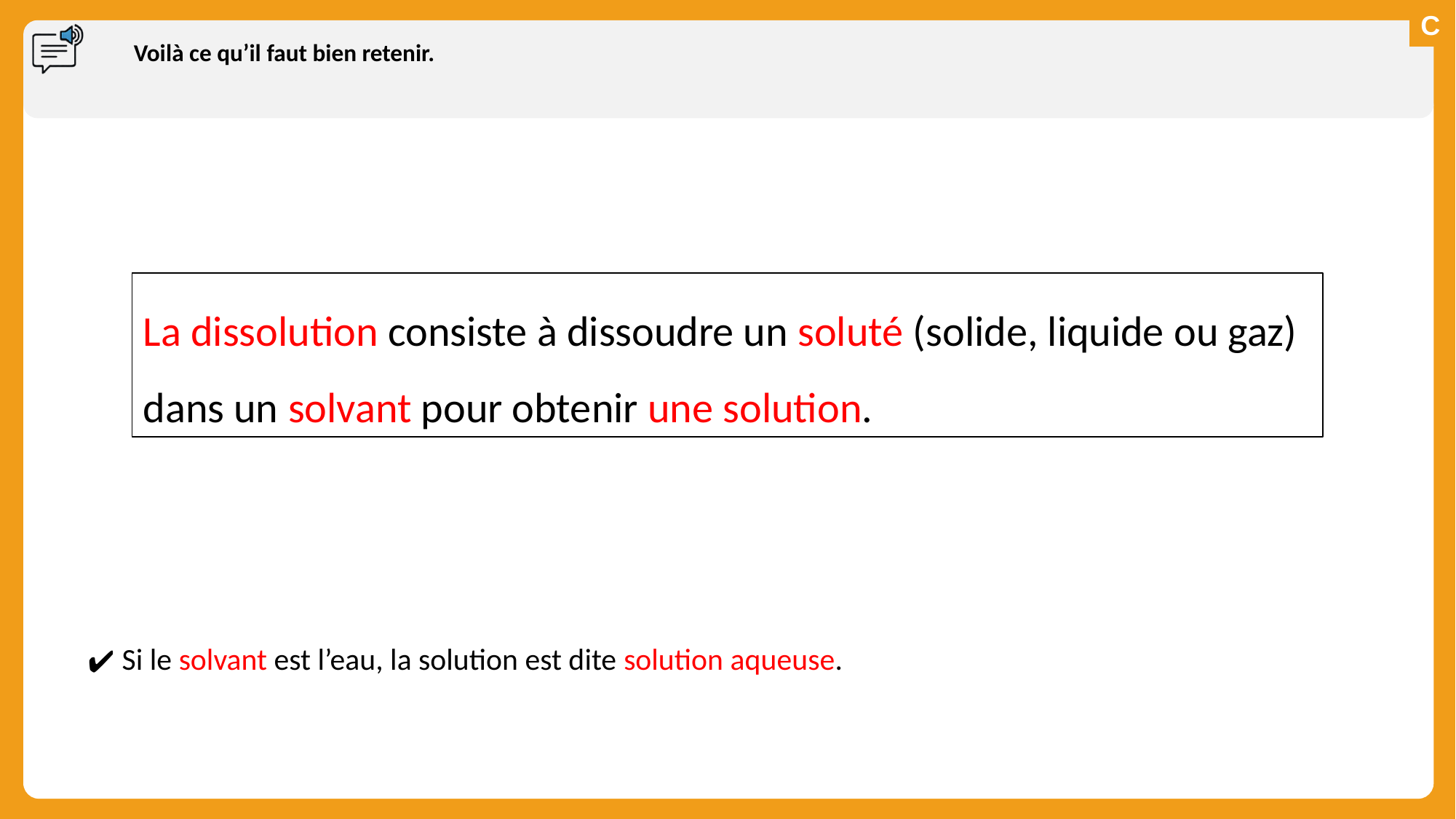

# Voilà ce qu’il faut bien retenir.

La dissolution consiste à dissoudre un soluté (solide, liquide ou gaz) dans un solvant pour obtenir une solution.
Si le solvant est l’eau, la solution est dite solution aqueuse.
L’enseignant fait participer les élèves pour rappeler de la façon d’identifier un solvant, un soluté et une solution lors d’une dissolution..